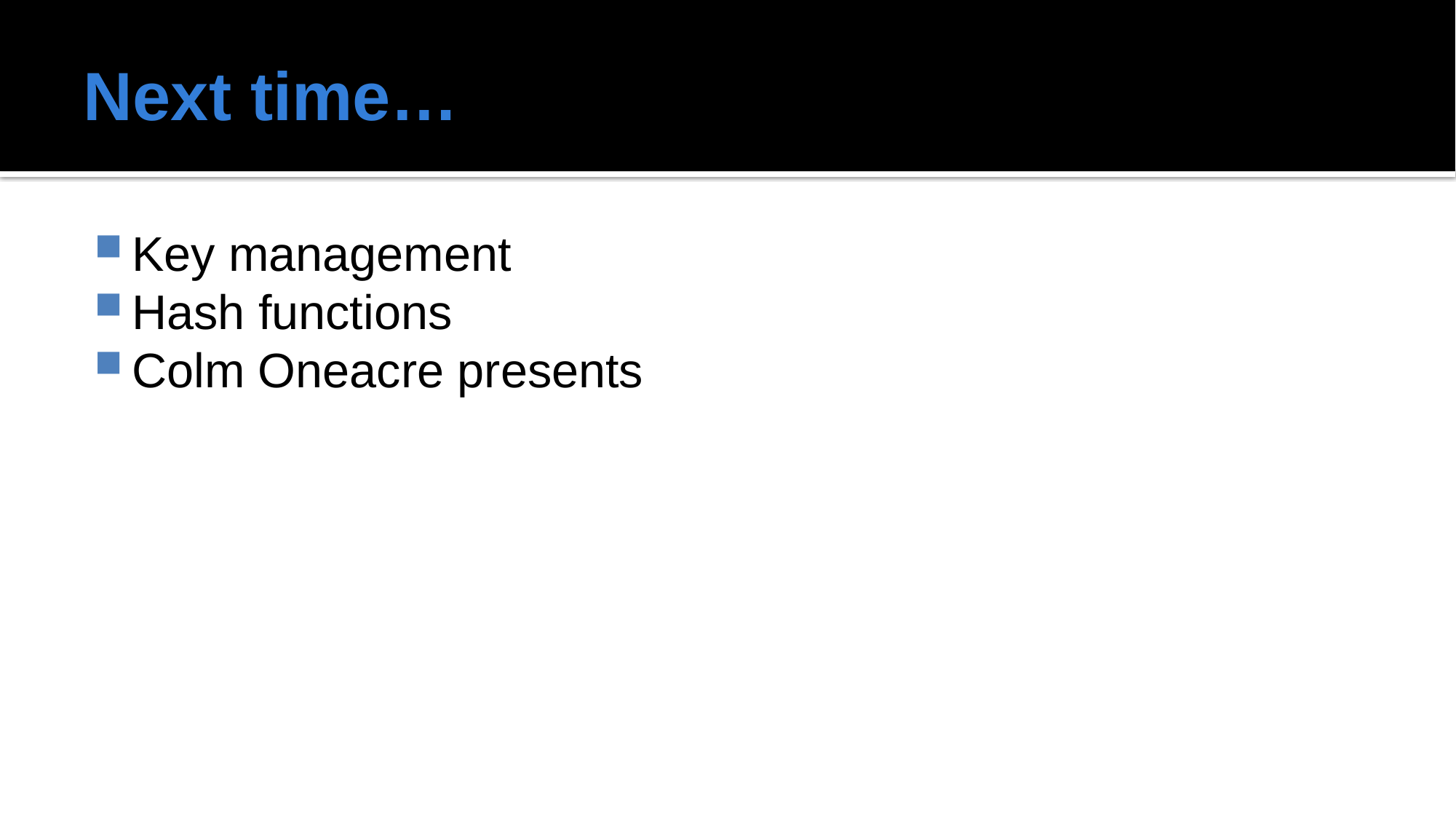

# Next time…
Key management
Hash functions
Colm Oneacre presents